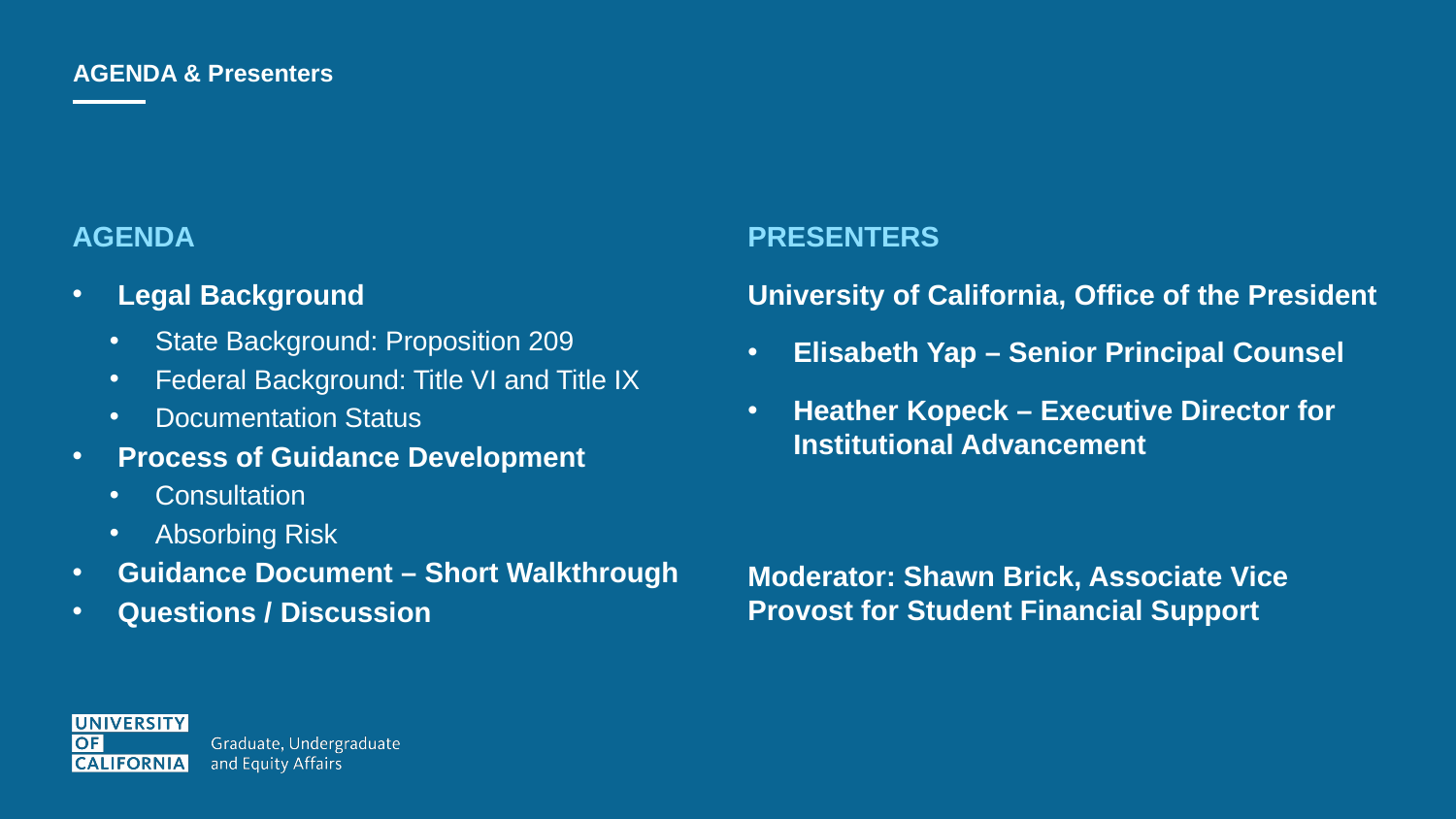

# AGENDA & Presenters
PRESENTERS
University of California, Office of the President
Elisabeth Yap – Senior Principal Counsel
Heather Kopeck – Executive Director for Institutional Advancement

Moderator: Shawn Brick, Associate Vice Provost for Student Financial Support
AGENDA
Legal Background
State Background: Proposition 209
Federal Background: Title VI and Title IX
Documentation Status
Process of Guidance Development
Consultation
Absorbing Risk
Guidance Document – Short Walkthrough
Questions / Discussion